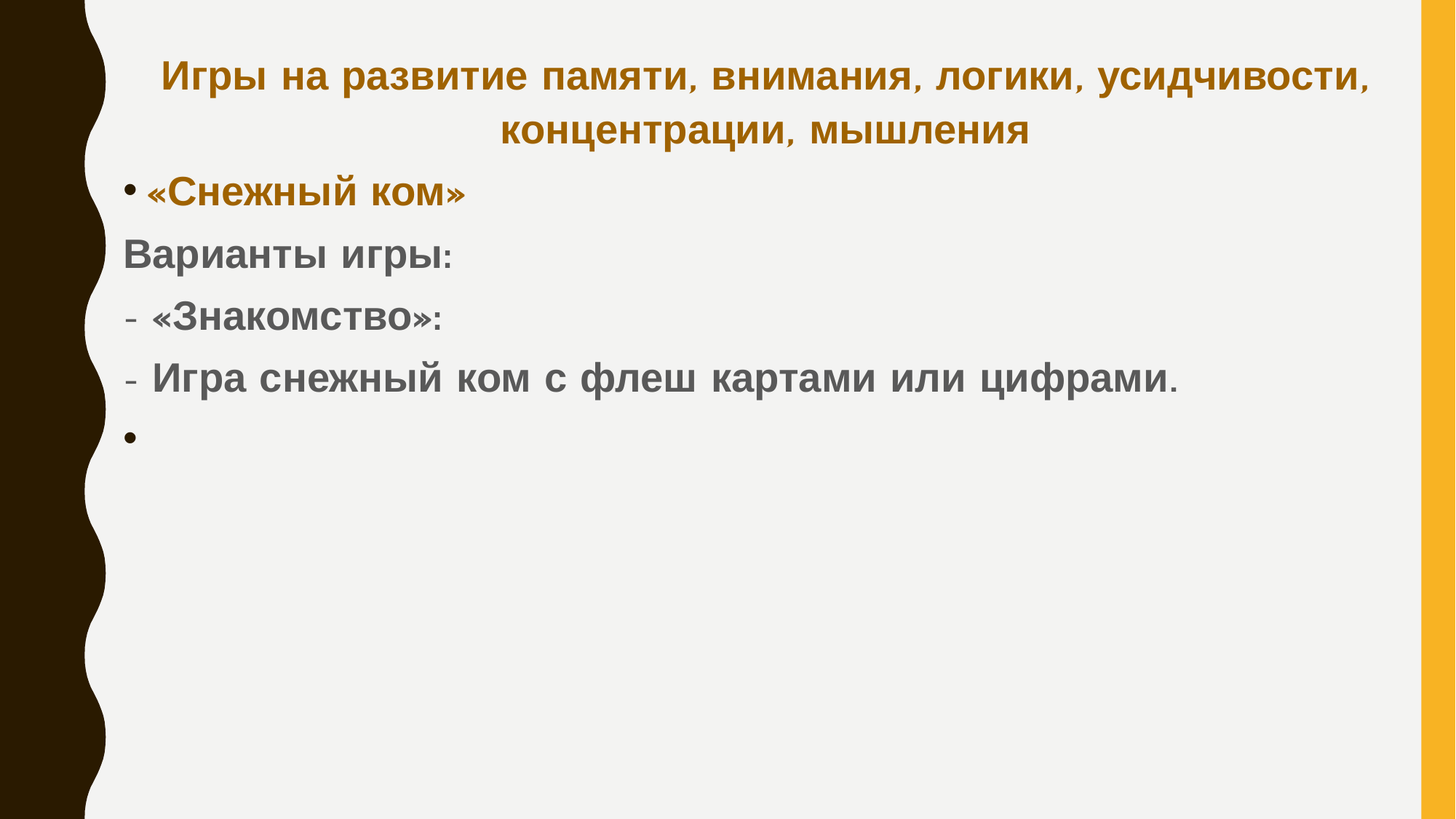

Игры на развитие памяти, внимания, логики, усидчивости, концентрации, мышления
«Снежный ком»
Варианты игры:
- «Знакомство»:
- Игра снежный ком с флеш картами или цифрами.